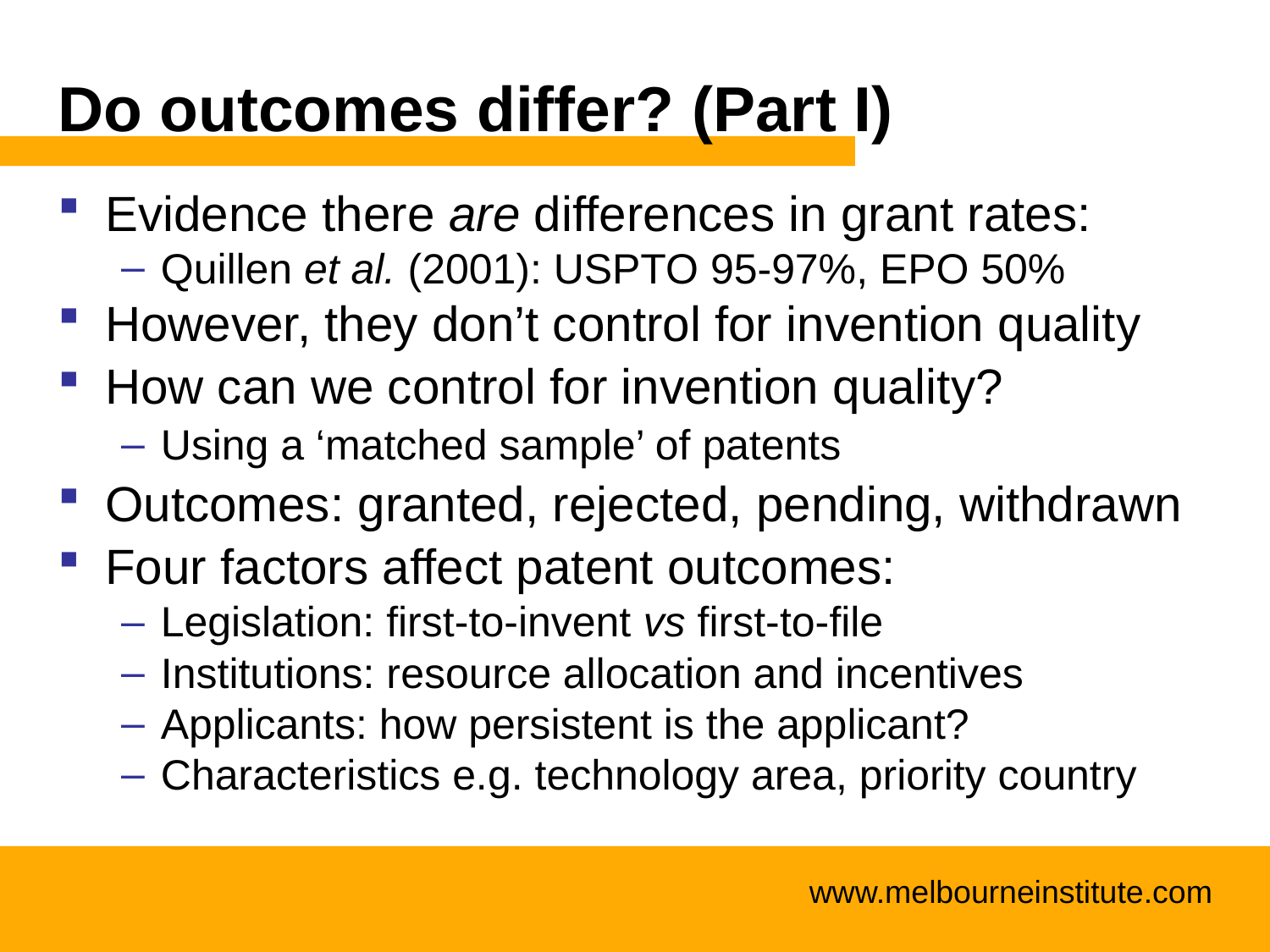

# Do outcomes differ? (Part I)
Evidence there are differences in grant rates:
Quillen et al. (2001): USPTO 95-97%, EPO 50%
However, they don’t control for invention quality
How can we control for invention quality?
Using a ‘matched sample’ of patents
Outcomes: granted, rejected, pending, withdrawn
Four factors affect patent outcomes:
Legislation: first-to-invent vs first-to-file
Institutions: resource allocation and incentives
Applicants: how persistent is the applicant?
Characteristics e.g. technology area, priority country